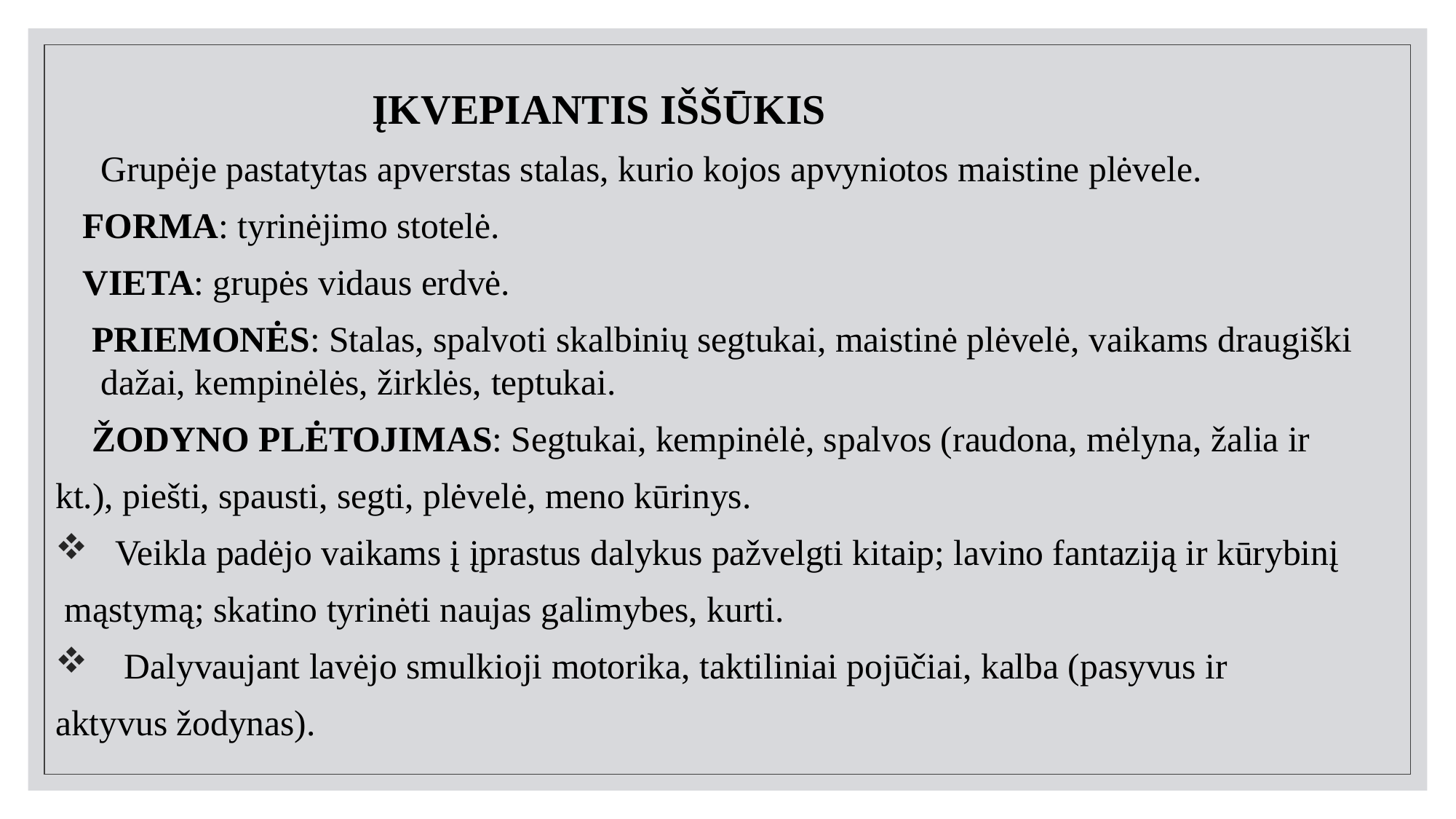

ĮKVEPIANTIS IŠŠŪKIS
     Grupėje pastatytas apverstas stalas, kurio kojos apvyniotos maistine plėvele.
   FORMA: tyrinėjimo stotelė.
   VIETA: grupės vidaus erdvė.
    PRIEMONĖS: Stalas, spalvoti skalbinių segtukai, maistinė plėvelė, vaikams draugiški          dažai, kempinėlės, žirklės, teptukai.
    ŽODYNO PLĖTOJIMAS: Segtukai, kempinėlė, spalvos (raudona, mėlyna, žalia ir
kt.), piešti, spausti, segti, plėvelė, meno kūrinys.
   Veikla padėjo vaikams į įprastus dalykus pažvelgti kitaip; lavino fantaziją ir kūrybinį
 mąstymą; skatino tyrinėti naujas galimybes, kurti.
    Dalyvaujant lavėjo smulkioji motorika, taktiliniai pojūčiai, kalba (pasyvus ir
aktyvus žodynas).